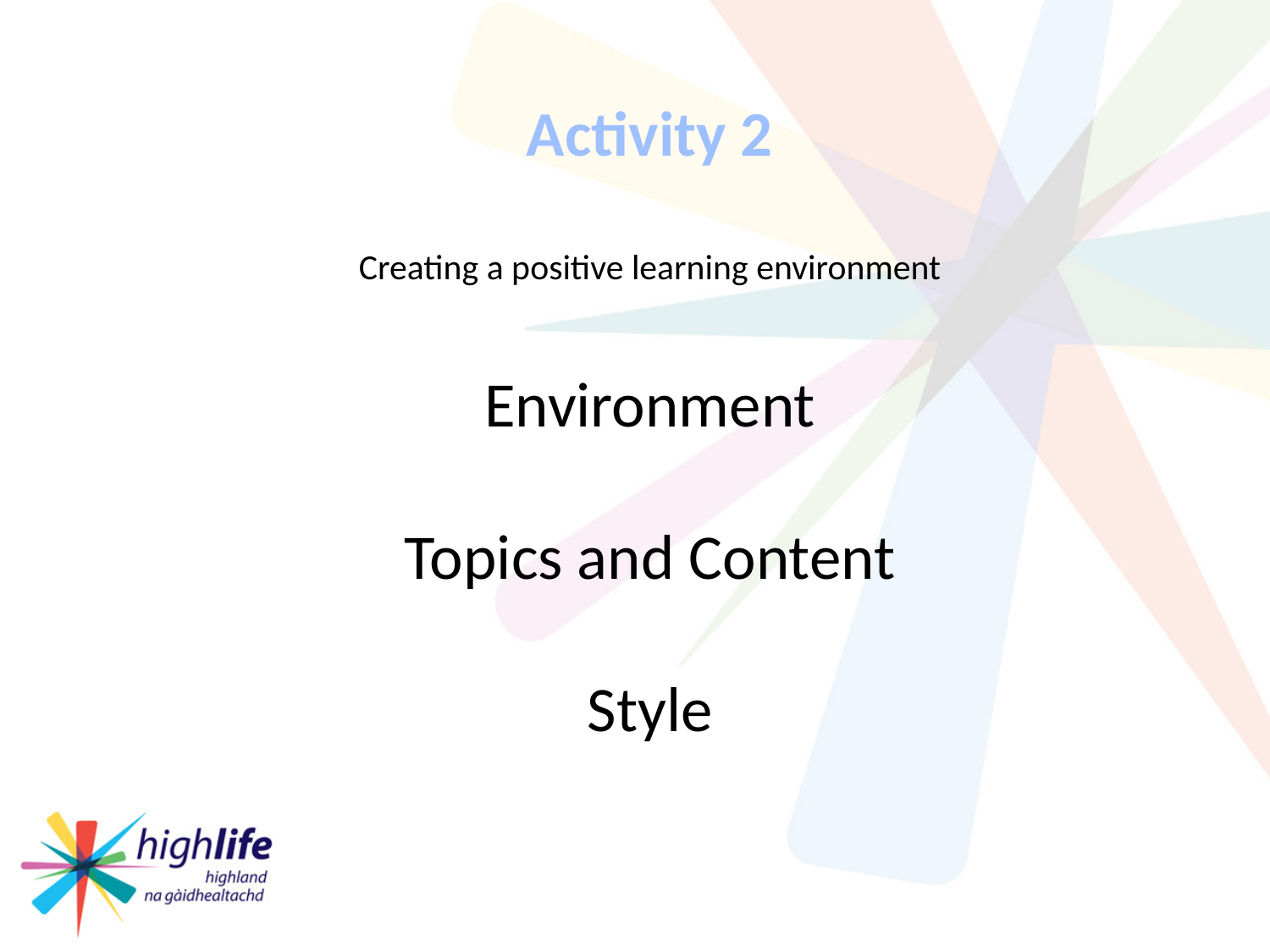

Activity 2

Creating a positive learning environment

Environment

Topics and Content

Style